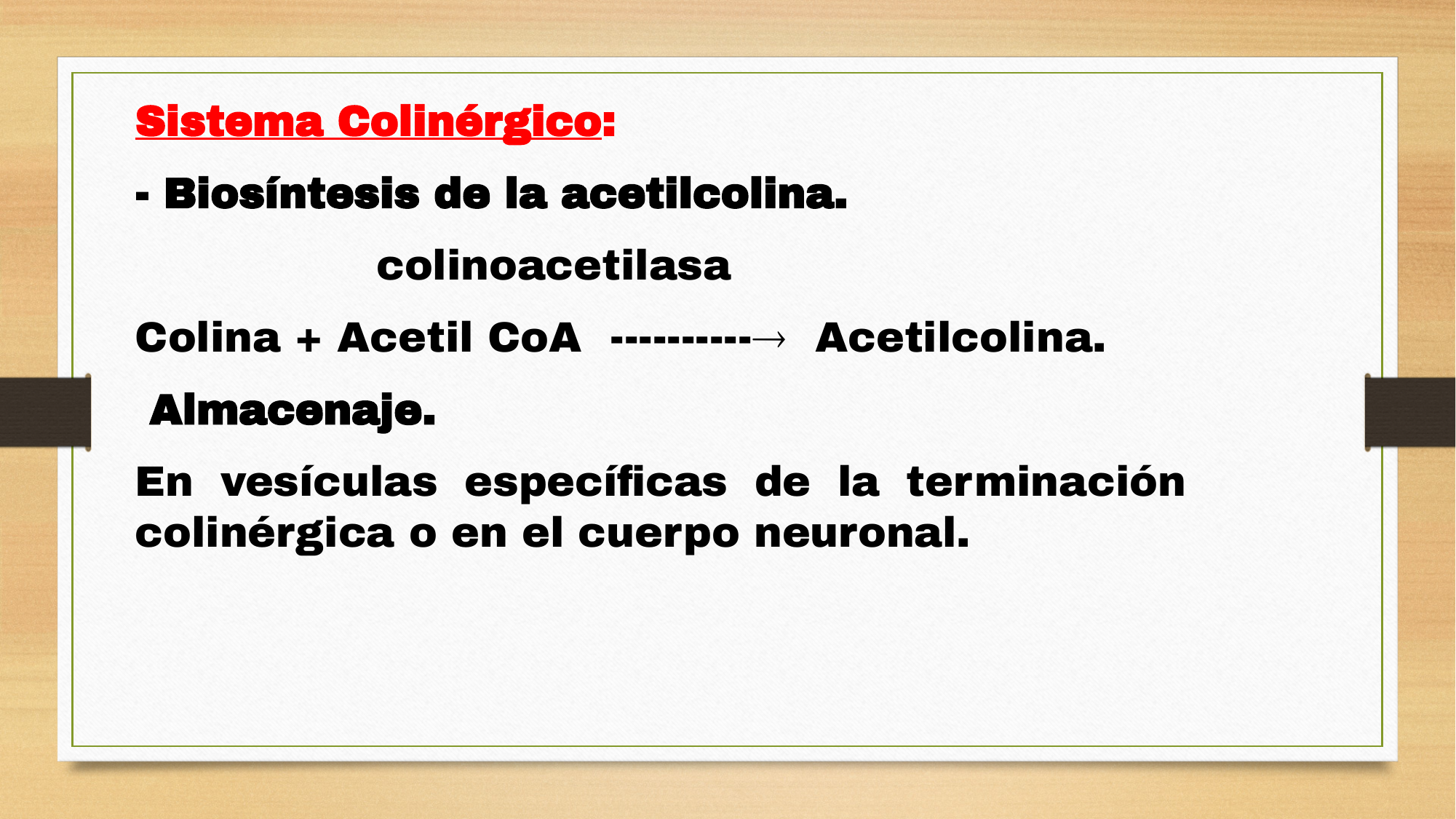

Sistema Colinérgico:
- Biosíntesis de la acetilcolina.
                 colinoacetilasa
Colina + Acetil CoA  ----------→  Acetilcolina.
 Almacenaje.
En vesículas específicas de la terminación colinérgica o en el cuerpo neuronal.